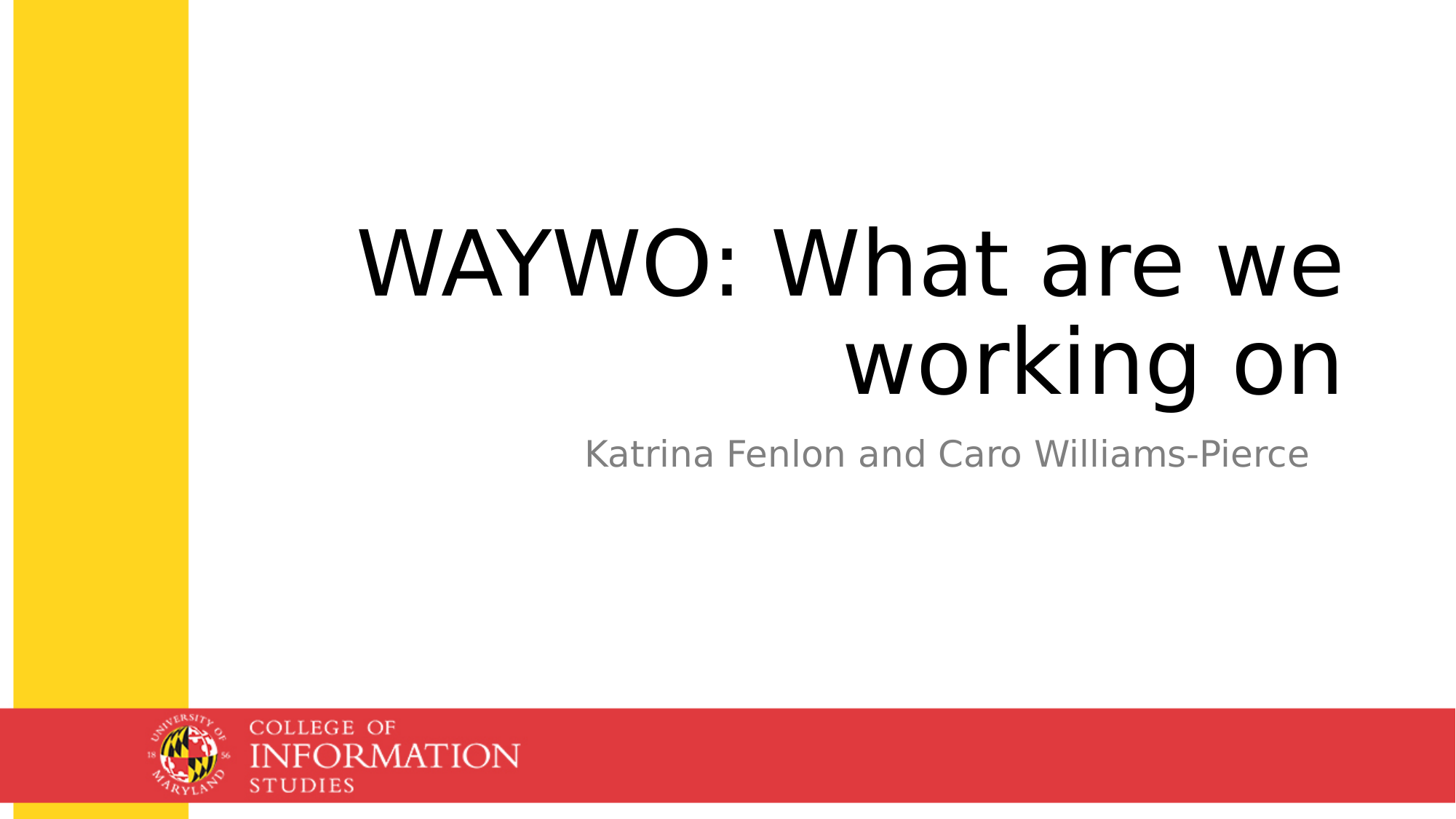

# WAYWO: What are we working on
 Katrina Fenlon and Caro Williams-Pierce